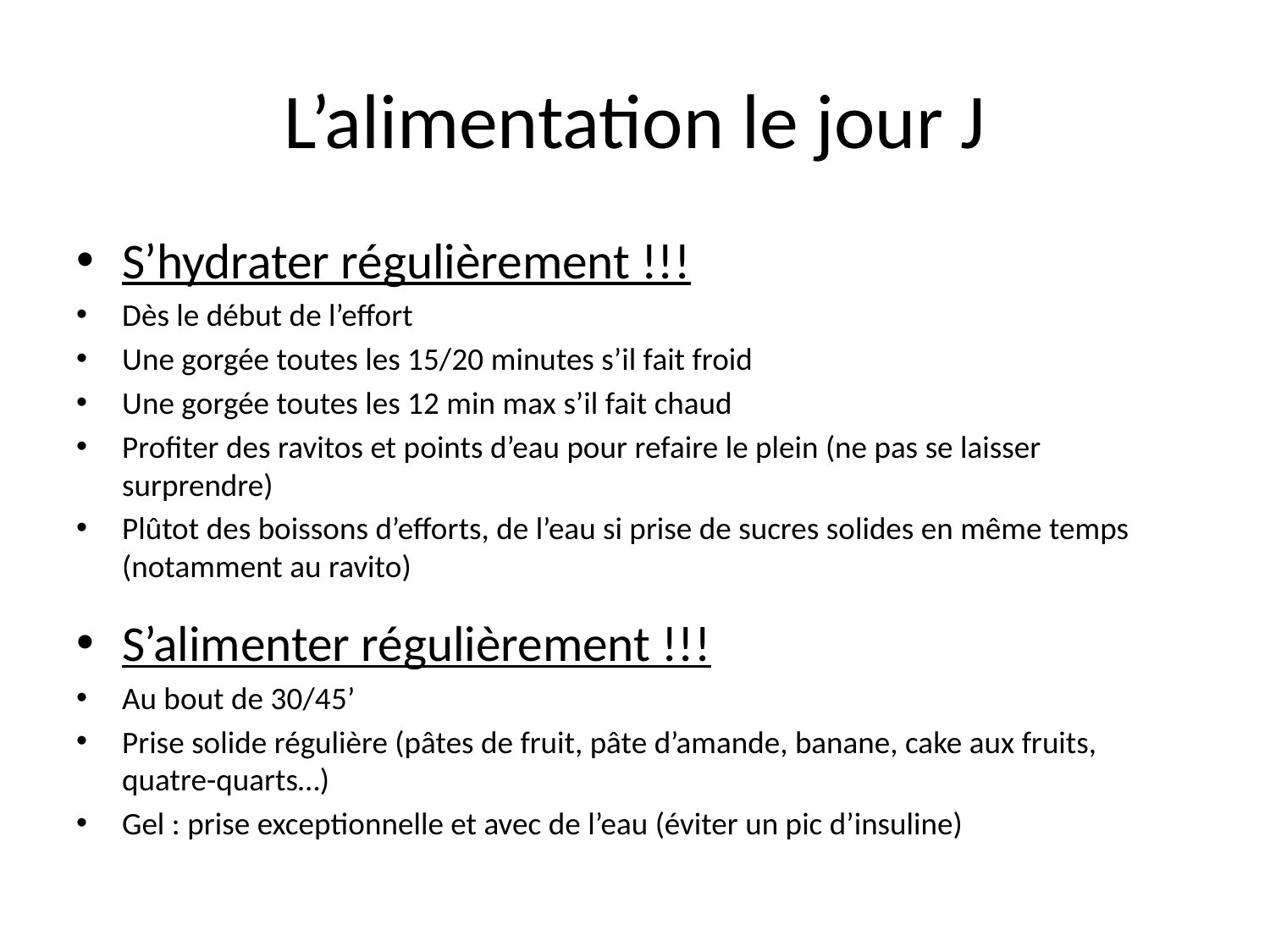

# L’alimentation le jour J
S’hydrater régulièrement !!!
Dès le début de l’effort
Une gorgée toutes les 15/20 minutes s’il fait froid
Une gorgée toutes les 12 min max s’il fait chaud
Profiter des ravitos et points d’eau pour refaire le plein (ne pas se laisser surprendre)
Plûtot des boissons d’efforts, de l’eau si prise de sucres solides en même temps (notamment au ravito)

S’alimenter régulièrement !!!
Au bout de 30/45’
Prise solide régulière (pâtes de fruit, pâte d’amande, banane, cake aux fruits, quatre-quarts…)
Gel : prise exceptionnelle et avec de l’eau (éviter un pic d’insuline)